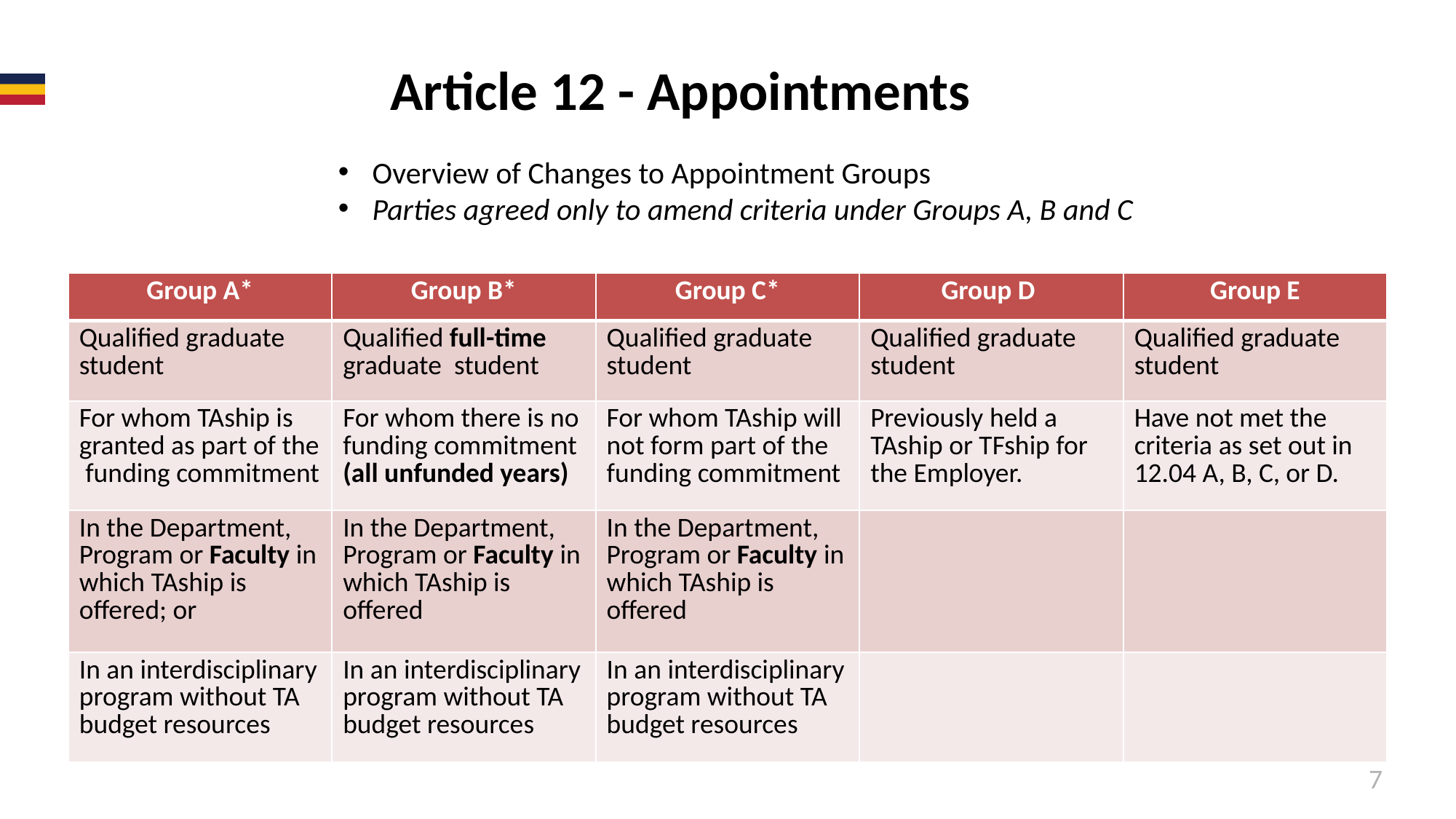

Article 12 - Appointments
Overview of Changes to Appointment Groups
Parties agreed only to amend criteria under Groups A, B and C
| Group A\* | Group B\* | Group C\* | Group D | Group E |
| --- | --- | --- | --- | --- |
| Qualified graduate student | Qualified full-time graduate student | Qualified graduate student | Qualified graduate student | Qualified graduate student |
| For whom TAship is granted as part of the funding commitment | For whom there is no funding commitment (all unfunded years) | For whom TAship will not form part of the funding commitment | Previously held a TAship or TFship for the Employer. | Have not met the criteria as set out in 12.04 A, B, C, or D. |
| In the Department, Program or Faculty in which TAship is offered; or | In the Department, Program or Faculty in which TAship is offered | In the Department, Program or Faculty in which TAship is offered |  |  |
| In an interdisciplinary program without TA budget resources | In an interdisciplinary program without TA budget resources | In an interdisciplinary program without TA budget resources |  |  |
7